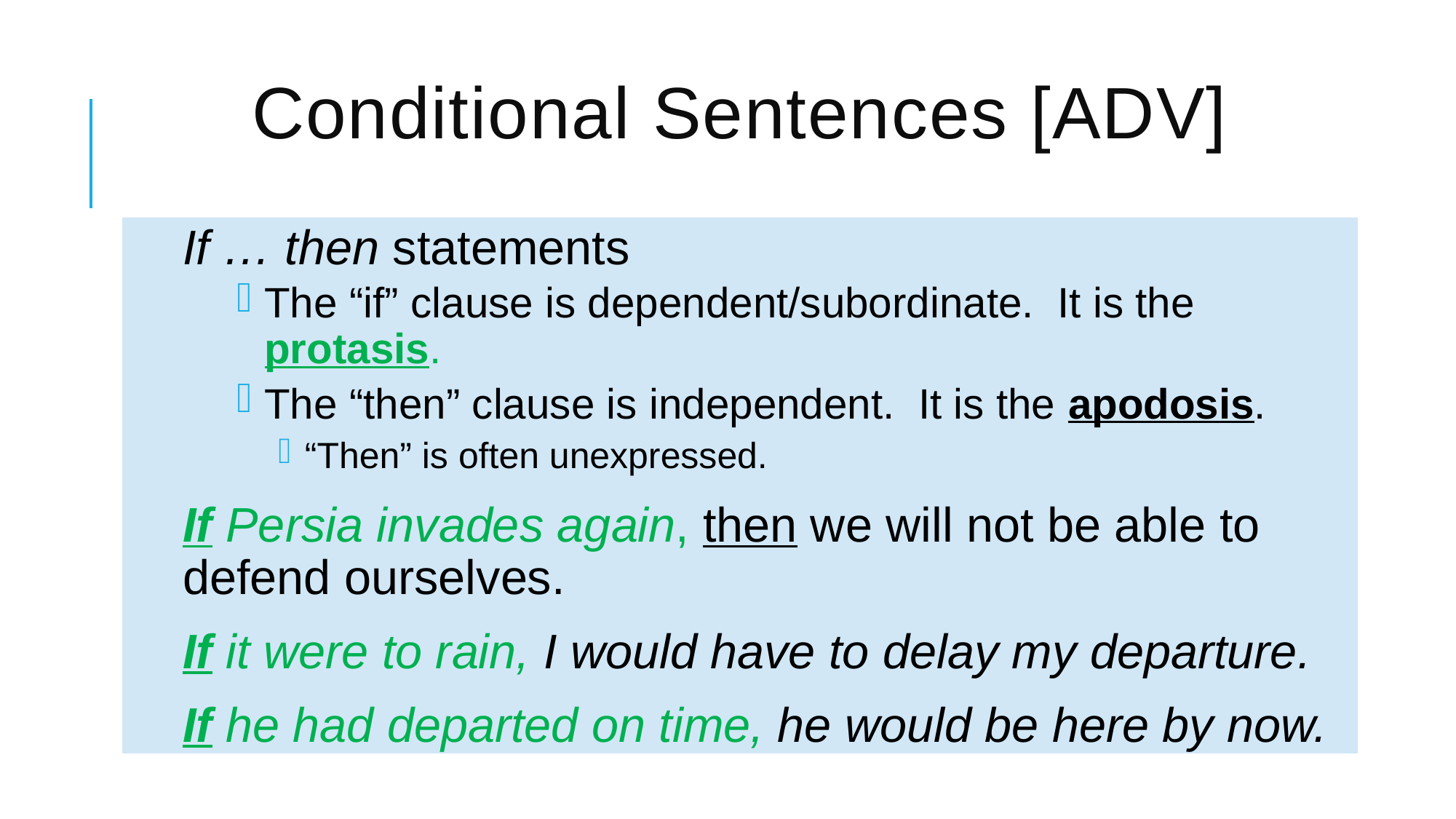

# Conditional Sentences [ADV]
If … then statements
The “if” clause is dependent/subordinate.  It is the protasis.
The “then” clause is independent.  It is the apodosis.
“Then” is often unexpressed.
If Persia invades again, then we will not be able to defend ourselves.
If it were to rain, I would have to delay my departure.
If he had departed on time, he would be here by now.